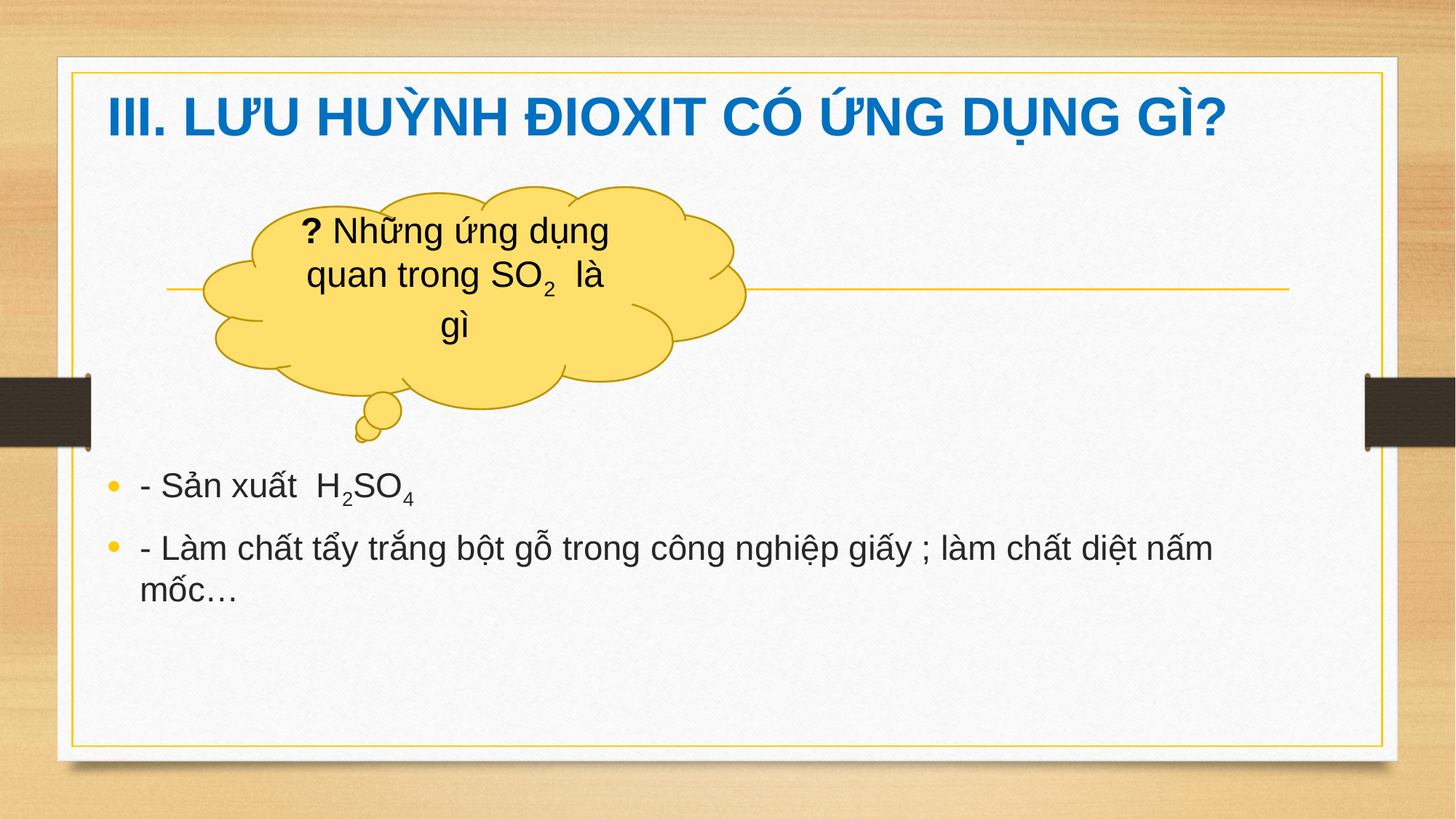

III. LƯU HUỲNH ĐIOXIT CÓ ỨNG DỤNG GÌ?
? Những ứng dụng quan trong SO2  là gì

- Sản xuất  H2SO4
- Làm chất tẩy trắng bột gỗ trong công nghiệp giấy ; làm chất diệt nấm mốc…